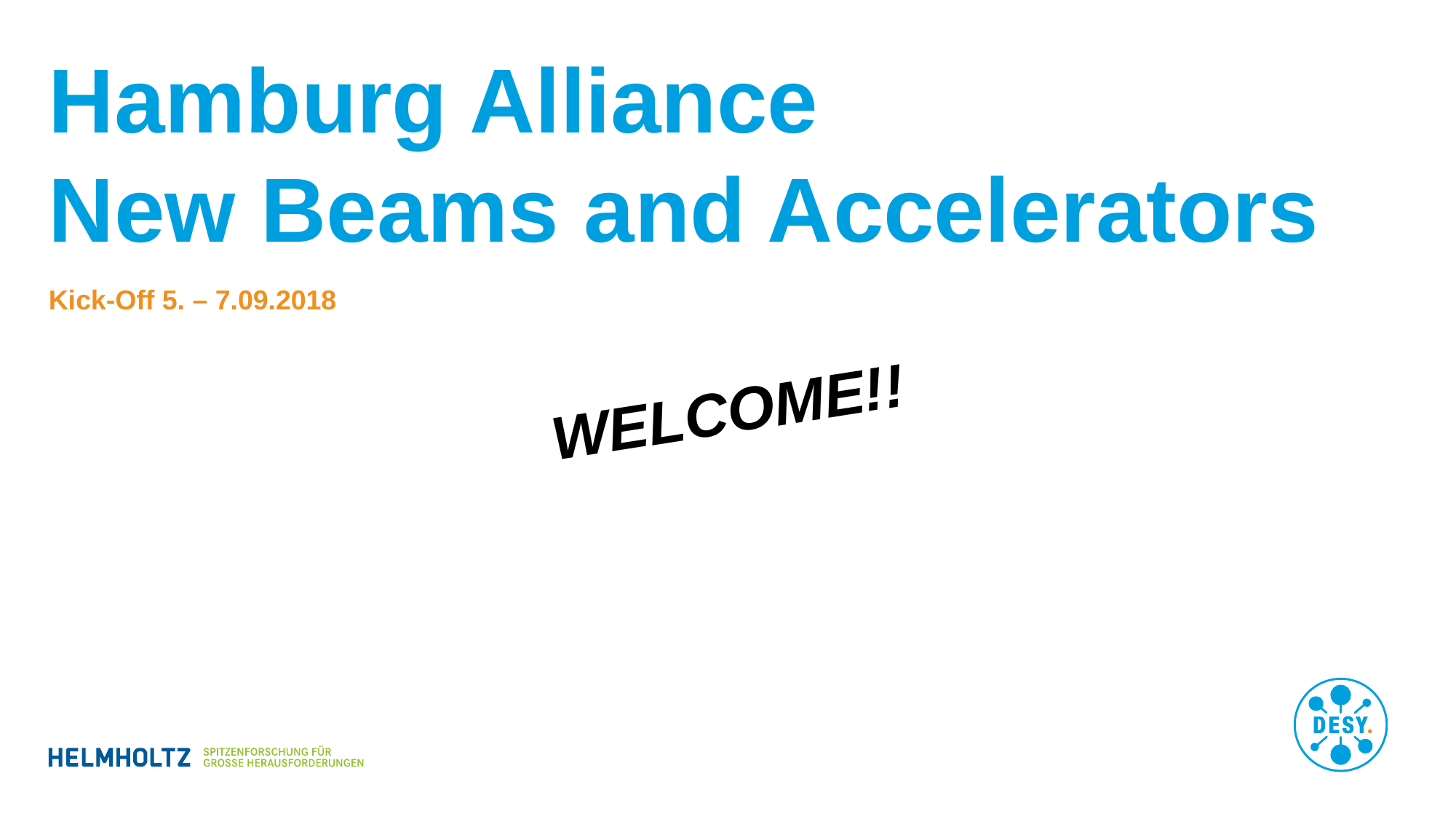

# Hamburg Alliance New Beams and Accelerators
Kick-Off 5. – 7.09.2018
WELCOME!!